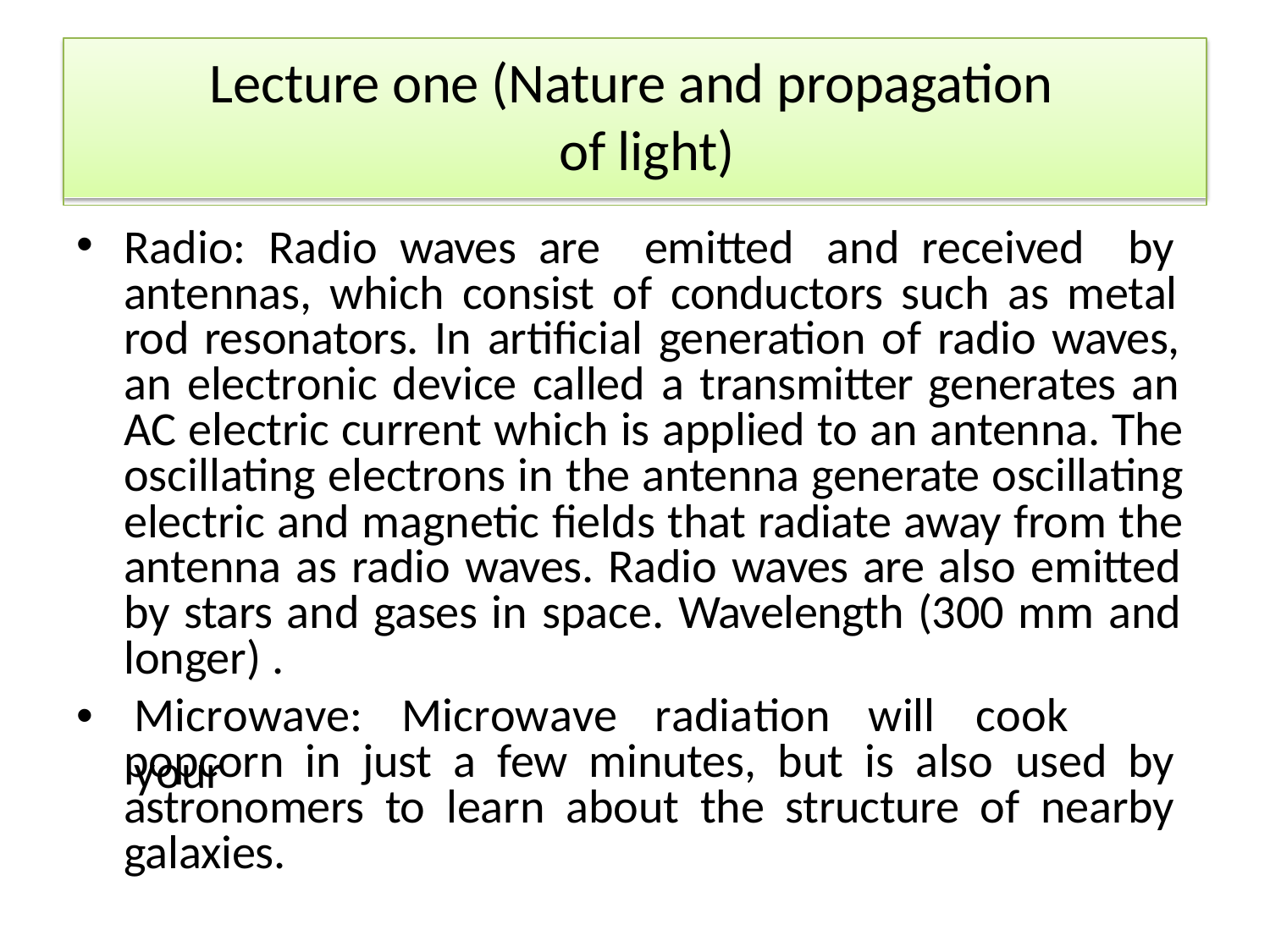

# Lecture one (Nature and propagation  of light)
Radio: Radio waves are  emitted and received  by  antennas, which consist of conductors such as metal  rod resonators. In artificial generation of radio waves,  an electronic device called a transmitter generates an  AC electric current which is applied to an antenna. The  oscillating electrons in the antenna generate oscillating  electric and magnetic fields that radiate away from the  antenna as radio waves. Radio waves are also emitted  by stars and gases in space. Wavelength (300 mm and  longer) .
•
Microwave:	Microwave	radiation	will	cook	your
popcorn in just a few minutes, but is also used by  astronomers to learn about the structure of nearby  galaxies.